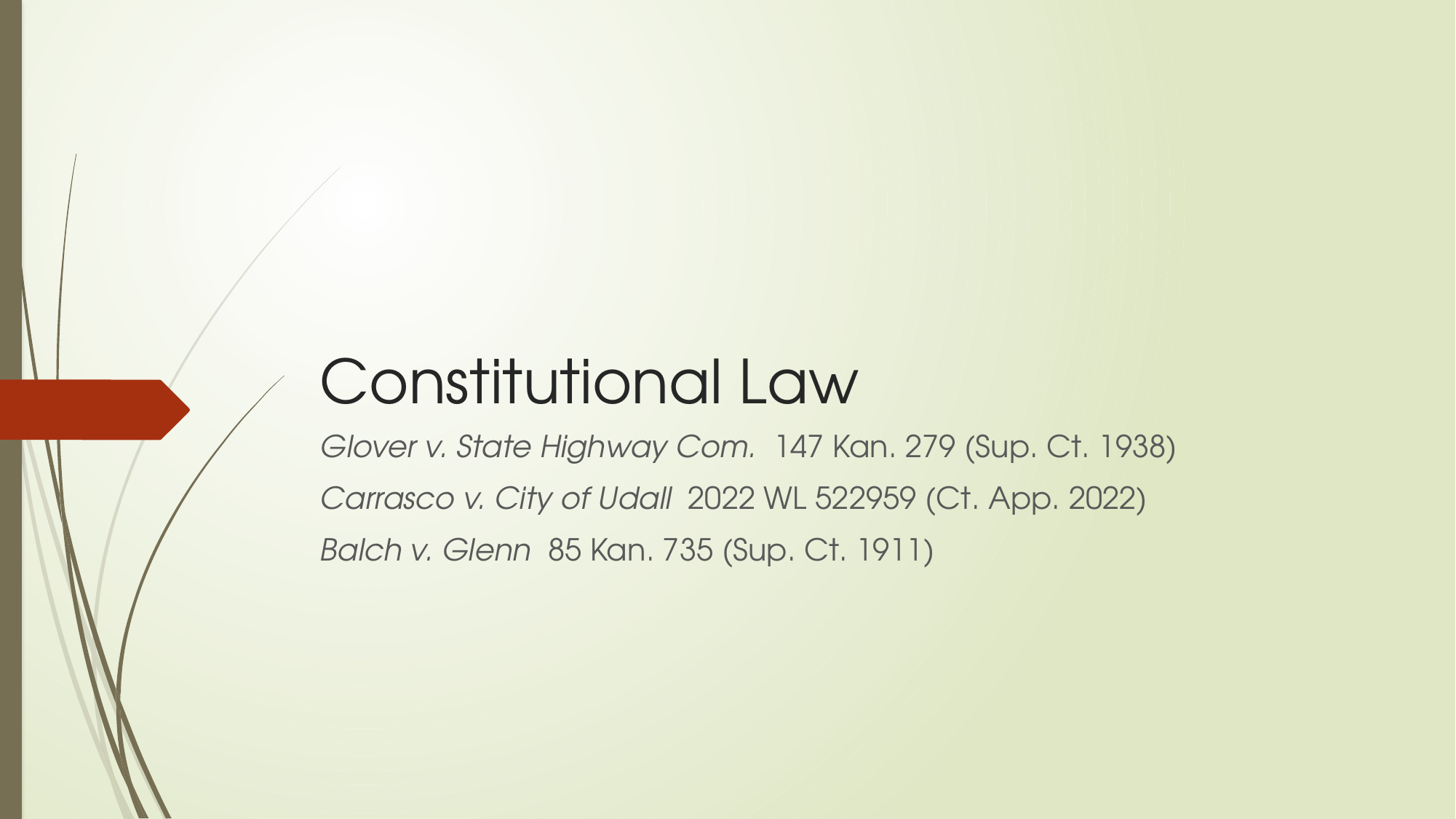

# Constitutional Law
Glover v. State Highway Com.  147 Kan. 279 (Sup. Ct. 1938)
Carrasco v. City of Udall  2022 WL 522959 (Ct. App. 2022)
Balch v. Glenn  85 Kan. 735 (Sup. Ct. 1911)